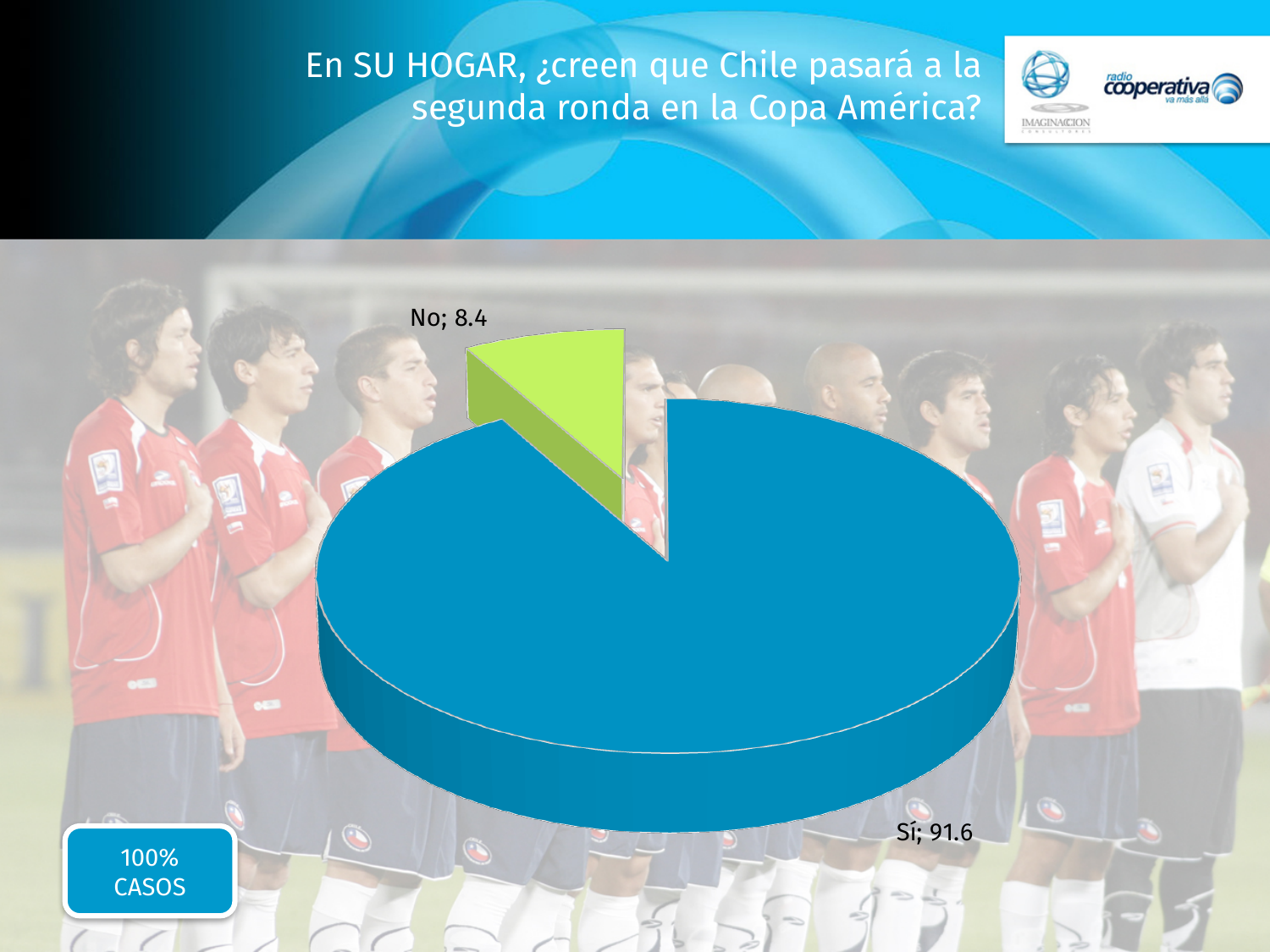

En SU HOGAR, ¿creen que Chile pasará a la segunda ronda en la Copa América?

[unsupported chart]

100% CASOS